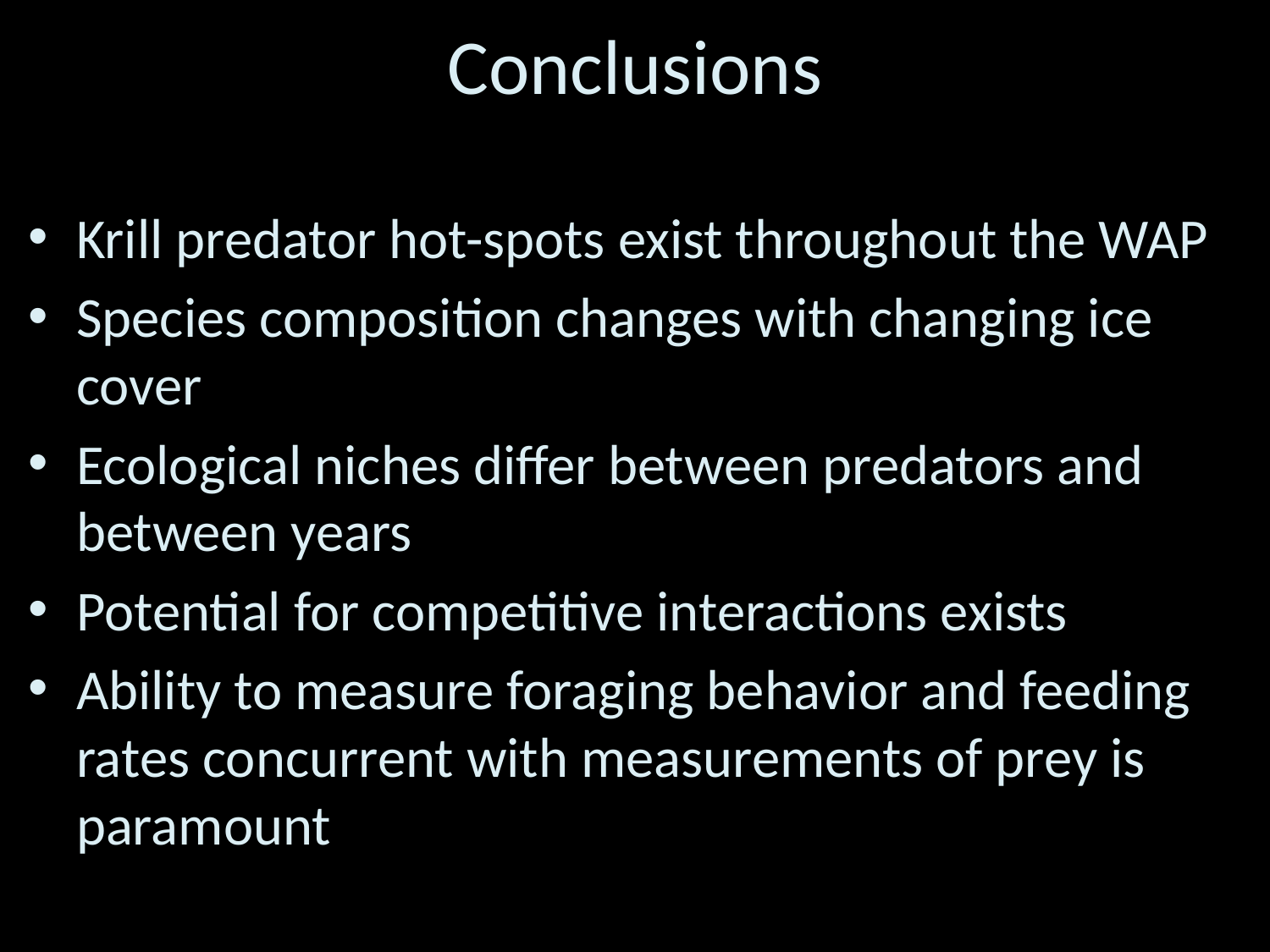

# Conclusions
Krill predator hot-spots exist throughout the WAP
Species composition changes with changing ice cover
Ecological niches differ between predators and between years
Potential for competitive interactions exists
Ability to measure foraging behavior and feeding rates concurrent with measurements of prey is paramount